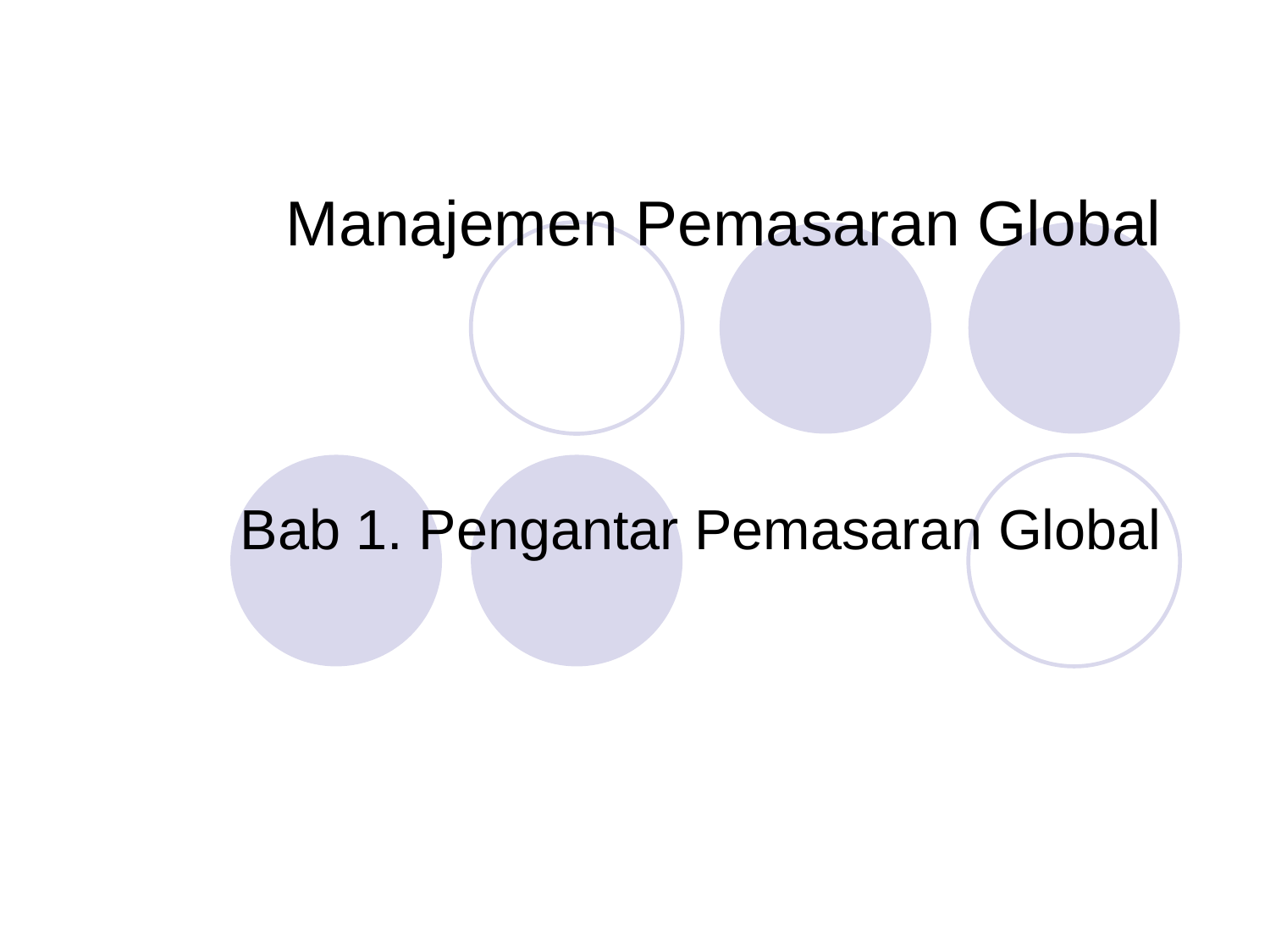

# Manajemen Pemasaran Global
Bab 1. Pengantar Pemasaran Global